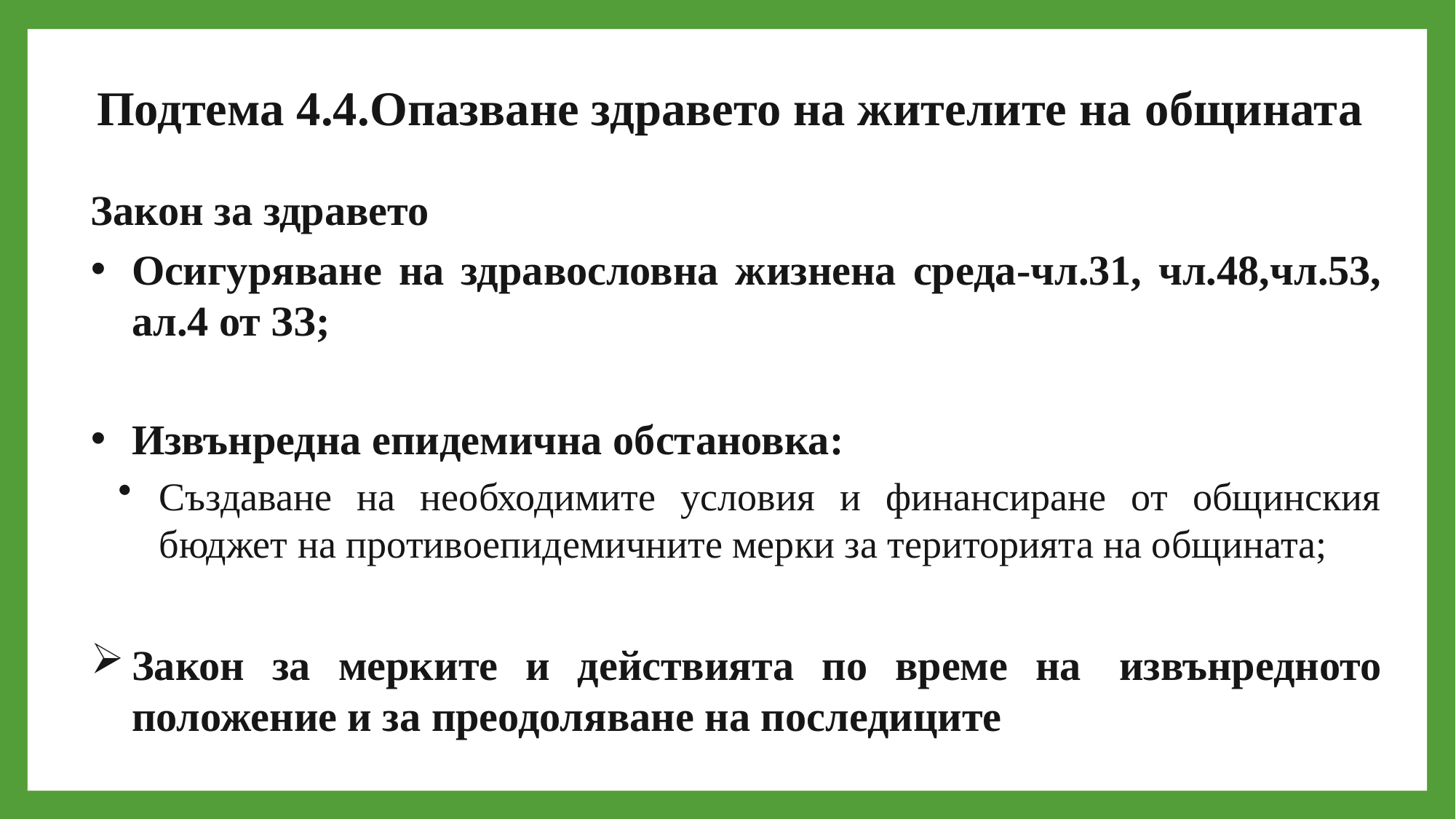

# Подтема 4.4.Опазване здравето на жителите на общината
Закон за здравето
Осигуряване на здравословна жизнена среда-чл.31, чл.48,чл.53, ал.4 от ЗЗ;

Извънредна епидемична обстановка:
Създаване на необходимите условия и финансиране от общинския бюджет на противоепидемичните мерки за територията на общината;

Закон за мерките и действията по време на  извънредното положение и за преодоляване на последиците